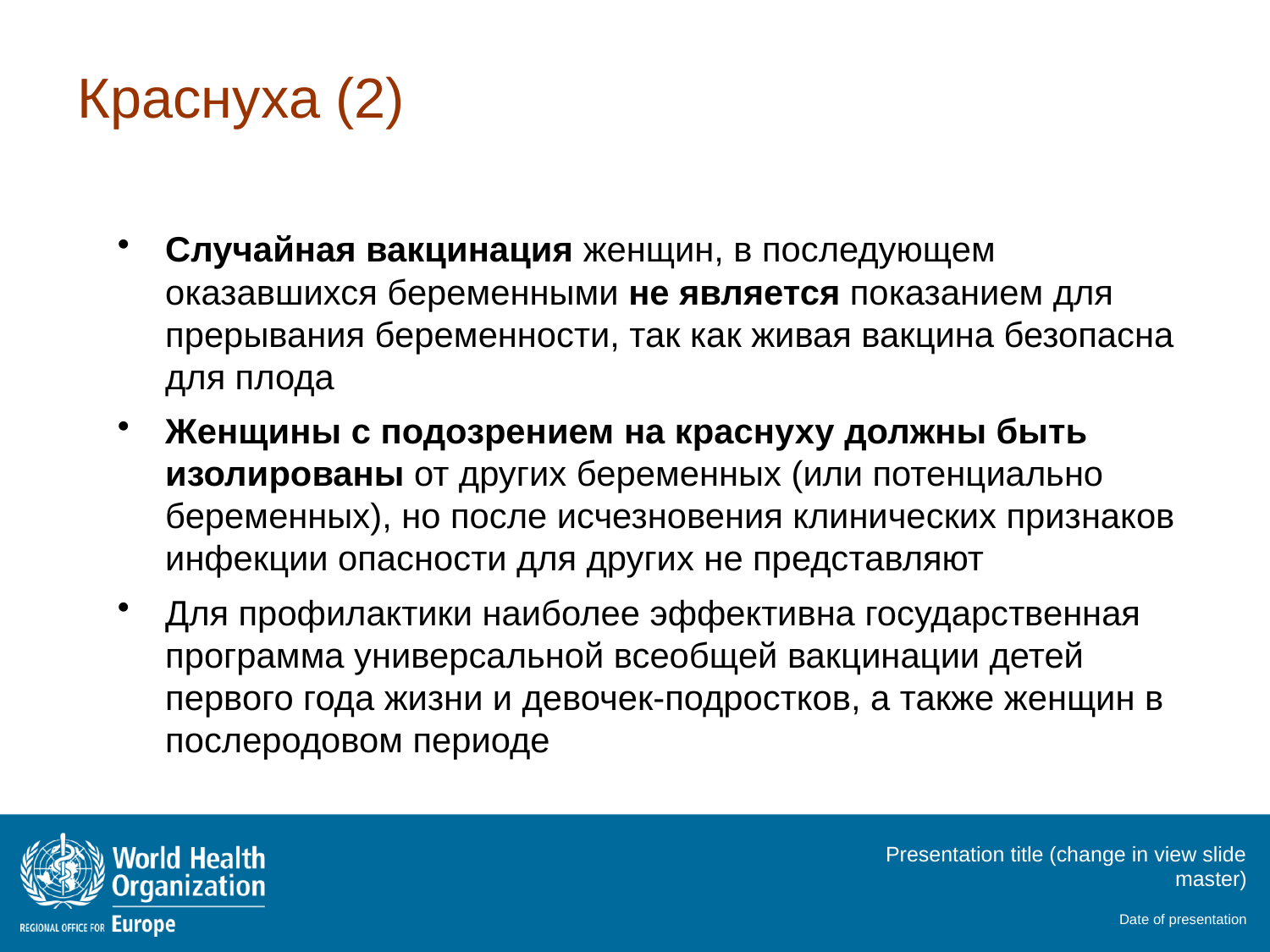

# Краснуха (2)

Случайная вакцинация женщин, в последующем оказавшихся беременными не является показанием для прерывания беременности, так как живая вакцина безопасна для плода
Женщины с подозрением на краснуху должны быть изолированы от других беременных (или потенциально беременных), но после исчезновения клинических признаков инфекции опасности для других не представляют
Для профилактики наиболее эффективна государственная программа универсальной всеобщей вакцинации детей первого года жизни и девочек-подростков, а также женщин в послеродовом периоде